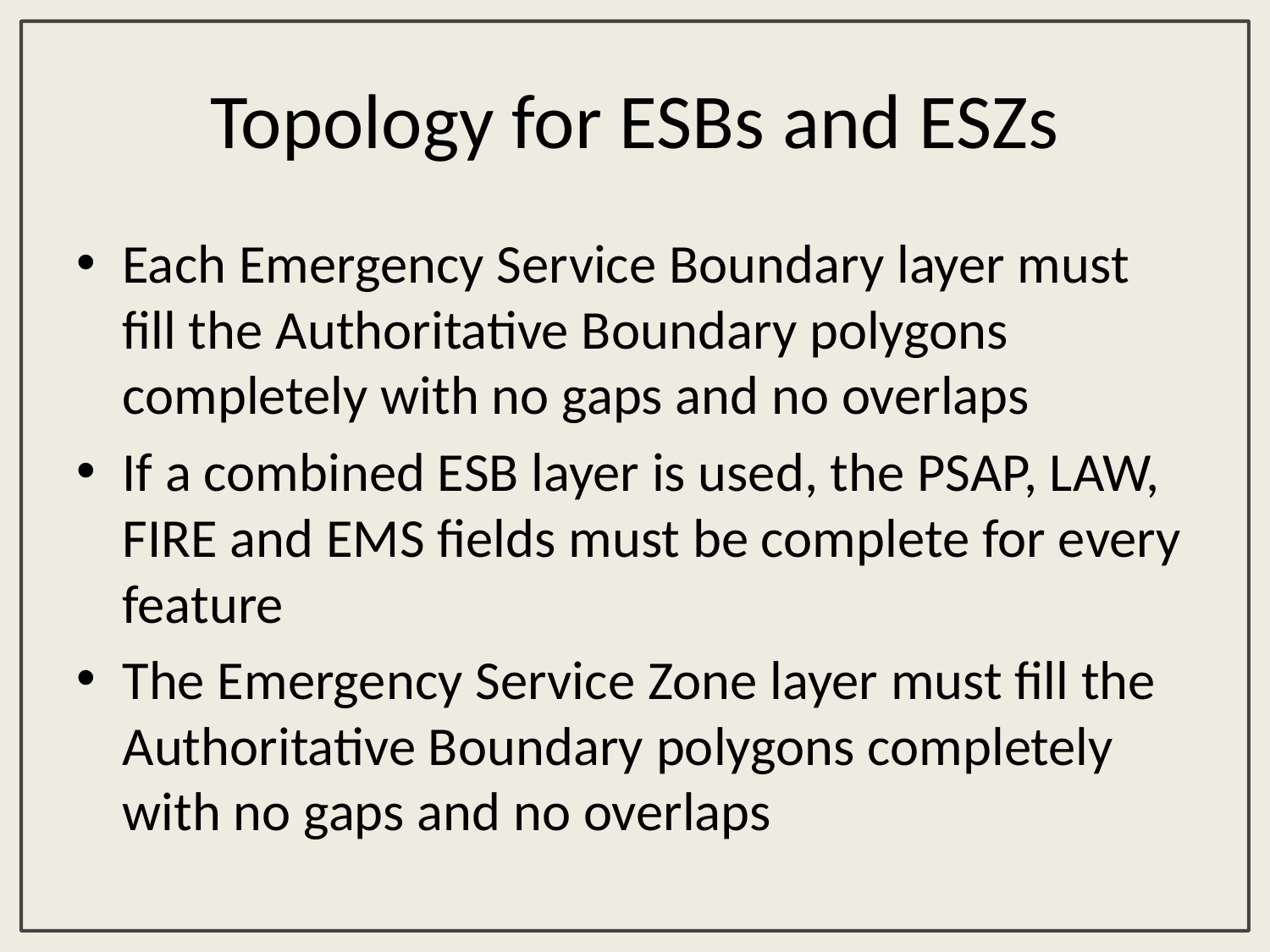

# Topology for ESBs and ESZs
Each Emergency Service Boundary layer must fill the Authoritative Boundary polygons completely with no gaps and no overlaps
If a combined ESB layer is used, the PSAP, LAW, FIRE and EMS fields must be complete for every feature
The Emergency Service Zone layer must fill the Authoritative Boundary polygons completely with no gaps and no overlaps